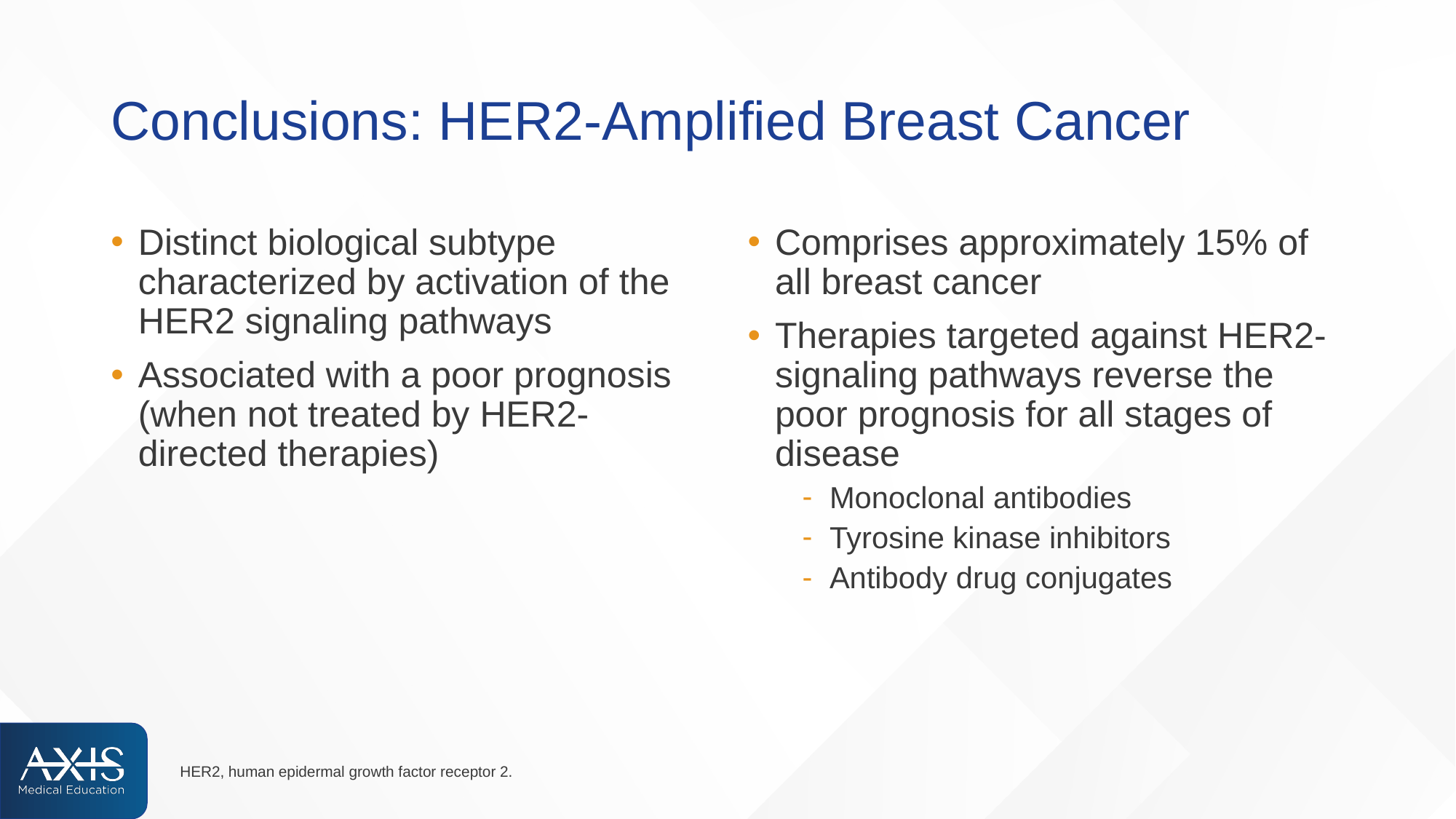

# Conclusions: HER2-Amplified Breast Cancer
Distinct biological subtype characterized by activation of the HER2 signaling pathways
Associated with a poor prognosis (when not treated by HER2-directed therapies)
Comprises approximately 15% of all breast cancer
Therapies targeted against HER2-signaling pathways reverse the poor prognosis for all stages of disease
Monoclonal antibodies
Tyrosine kinase inhibitors
Antibody drug conjugates

HER2, human epidermal growth factor receptor 2.